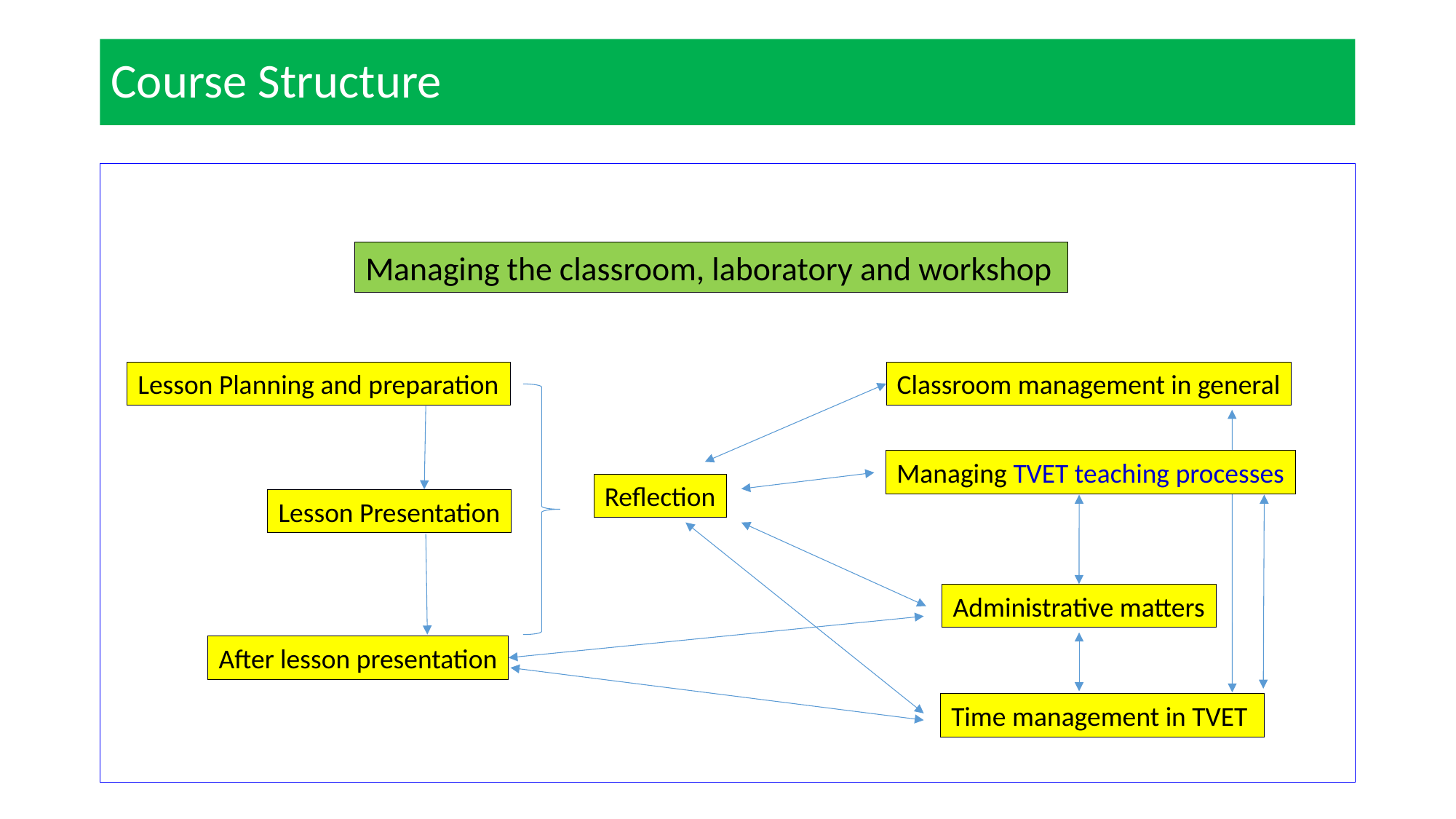

# Course Structure

Managing the classroom, laboratory and workshop
Lesson Planning and preparation
Classroom management in general

Managing TVET teaching processes
Reflection
Lesson Presentation
Administrative matters
After lesson presentation
Time management in TVET